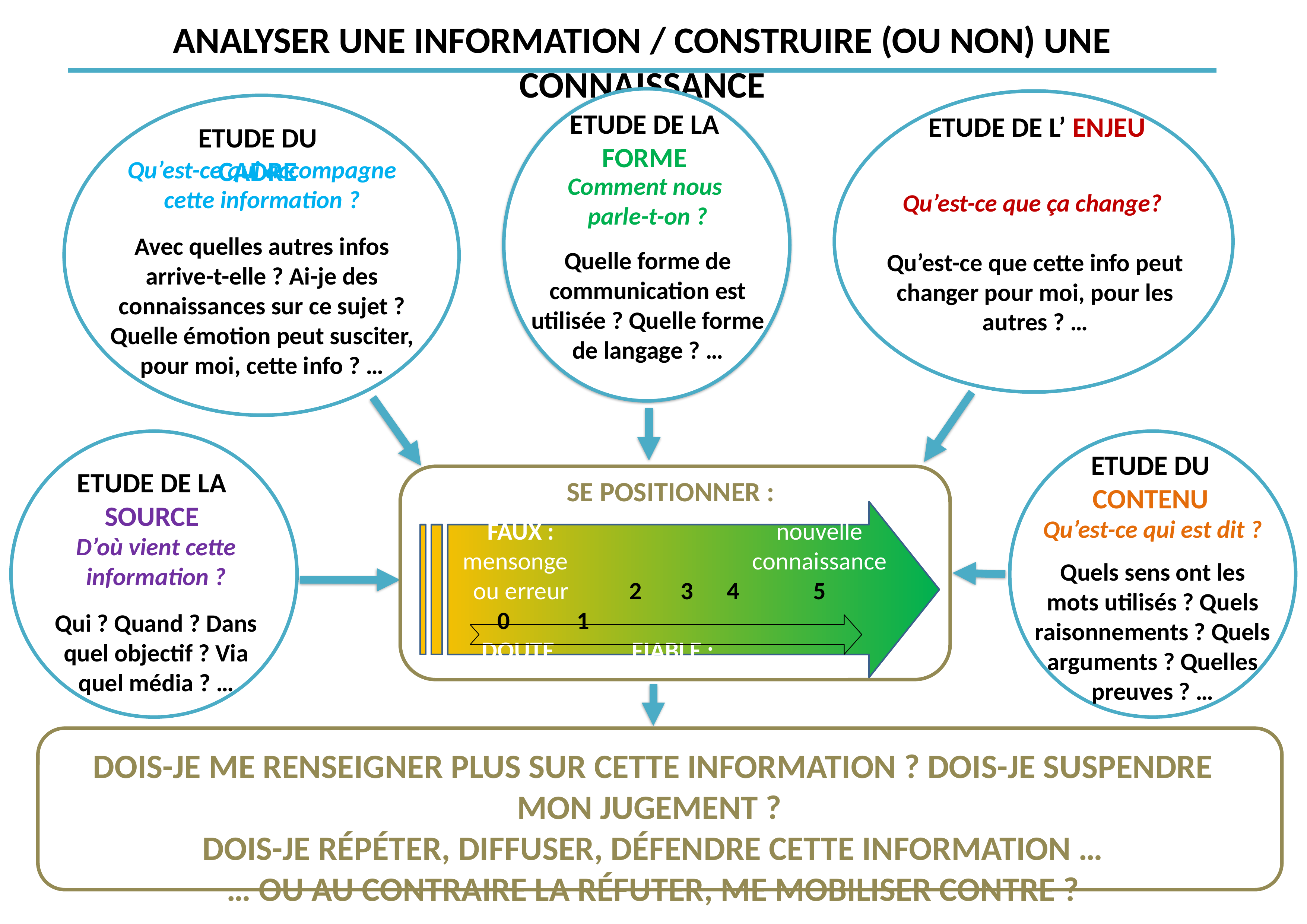

ANALYSER une information / CONSTRUIRE (ou non) une CONNAISSANCE

Etude de la FORME
Comment nous
parle-t-on ?

Quelle forme de communication est utilisée ? Quelle forme de langage ? …

Etude de l’ ENJEU
Qu’est-ce que ça change?

Qu’est-ce que cette info peut changer pour moi, pour les autres ? …
Etude du CADRE

Qu’est-ce qui accompagne cette information ?

Avec quelles autres infos arrive-t-elle ? Ai-je des connaissances sur ce sujet ? Quelle émotion peut susciter, pour moi, cette info ? …

Etude de la SOURCE
D’où vient cette information ?

Qui ? Quand ? Dans quel objectif ? Via quel média ? …

Etude du CONTENU
Qu’est-ce qui est dit ?

Quels sens ont les mots utilisés ? Quels raisonnements ? Quels arguments ? Quelles preuves ? …

SE POSITIONNER :
FAUX : mensonge   ou erreur
        0            1
DOUTE

      2       3      4
FIABLE : nouvelle connaissance
  5

Dois-je me renseigner plus sur cette information ? Dois-je suspendre mon jugement ?
Dois-je répéter, diffuser, défendre cette information …
… ou au contraire la réfuter, me mobiliser contre ?